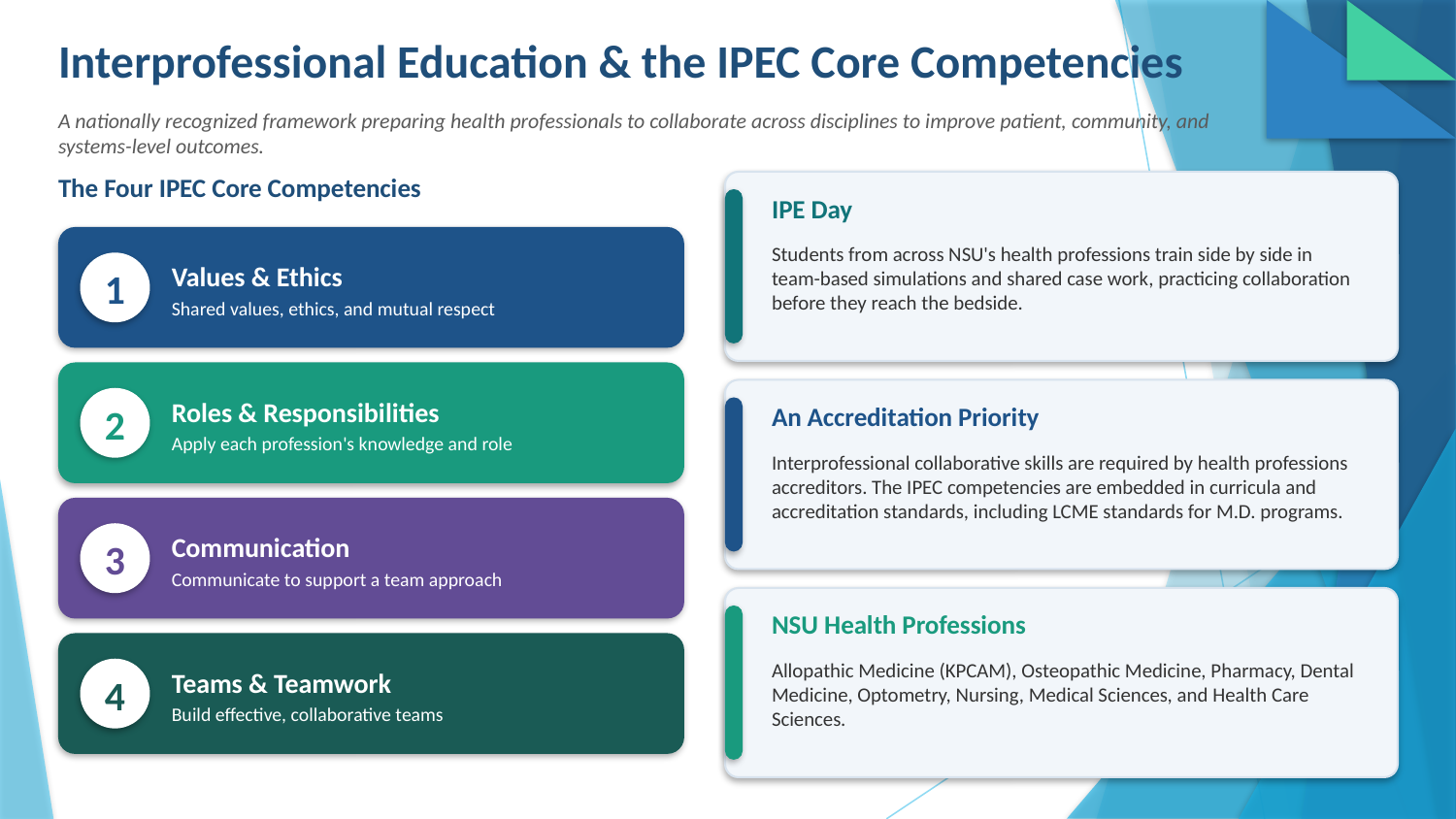

Interprofessional Education & the IPEC Core Competencies
A nationally recognized framework preparing health professionals to collaborate across disciplines to improve patient, community, and systems-level outcomes.
The Four IPEC Core Competencies

IPE Day

Students from across NSU's health professions train side by side in team-based simulations and shared case work, practicing collaboration before they reach the bedside.
Values & Ethics
Shared values, ethics, and mutual respect

1

Roles & Responsibilities
Apply each profession's knowledge and role

2

An Accreditation Priority
Interprofessional collaborative skills are required by health professions accreditors. The IPEC competencies are embedded in curricula and accreditation standards, including LCME standards for M.D. programs.

Communication
Communicate to support a team approach

3

NSU Health Professions

Teams & Teamwork
Build effective, collaborative teams
Allopathic Medicine (KPCAM), Osteopathic Medicine, Pharmacy, Dental Medicine, Optometry, Nursing, Medical Sciences, and Health Care Sciences.

4